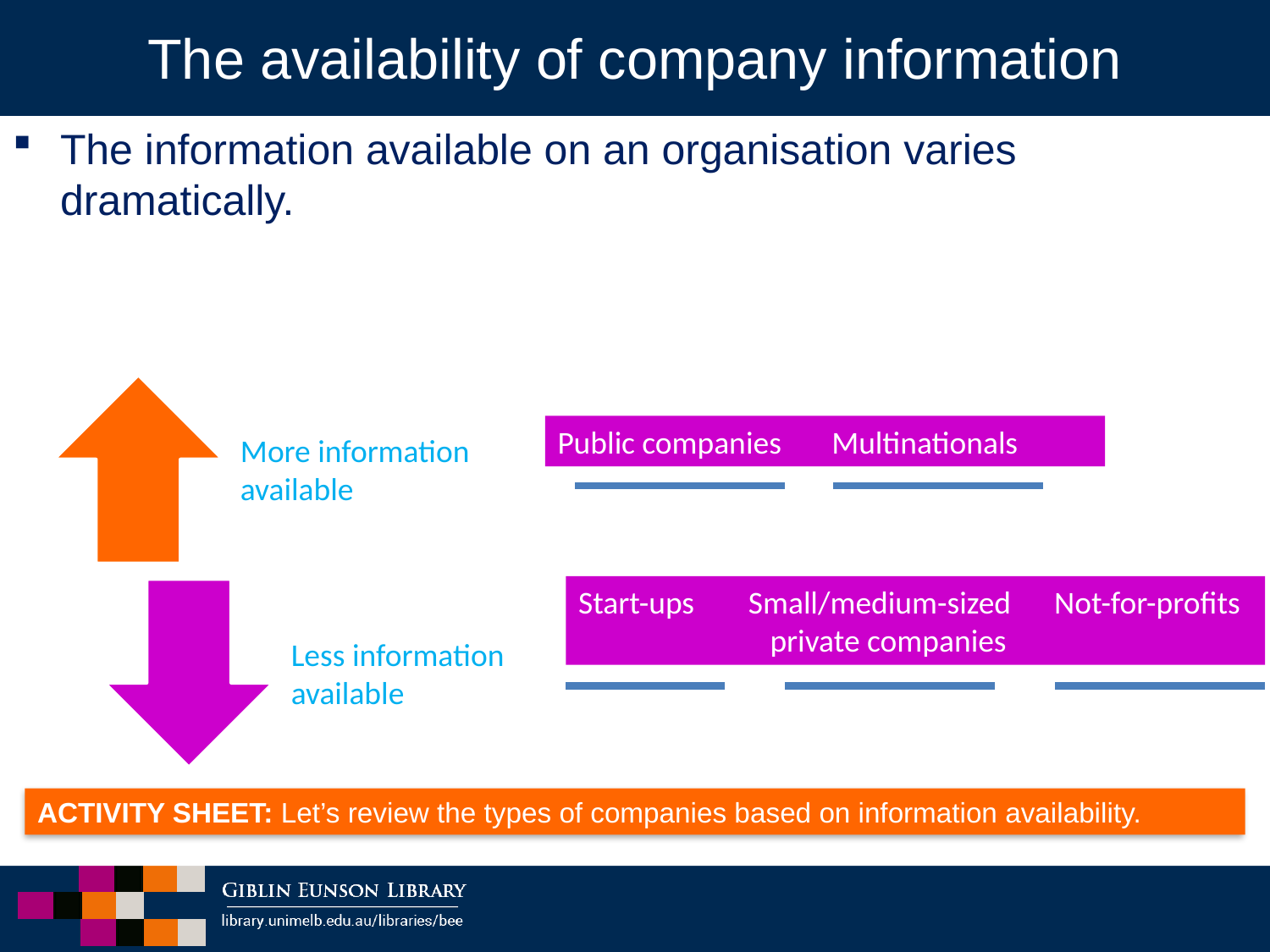

# The availability of company information
The information available on an organisation varies dramatically.
More information available
Less information available
Public companies       Multinationals
Start-ups 	      Small/medium-sized      Not-for-profits
	         private companies
ACTIVITY SHEET: Let’s review the types of companies based on information availability.